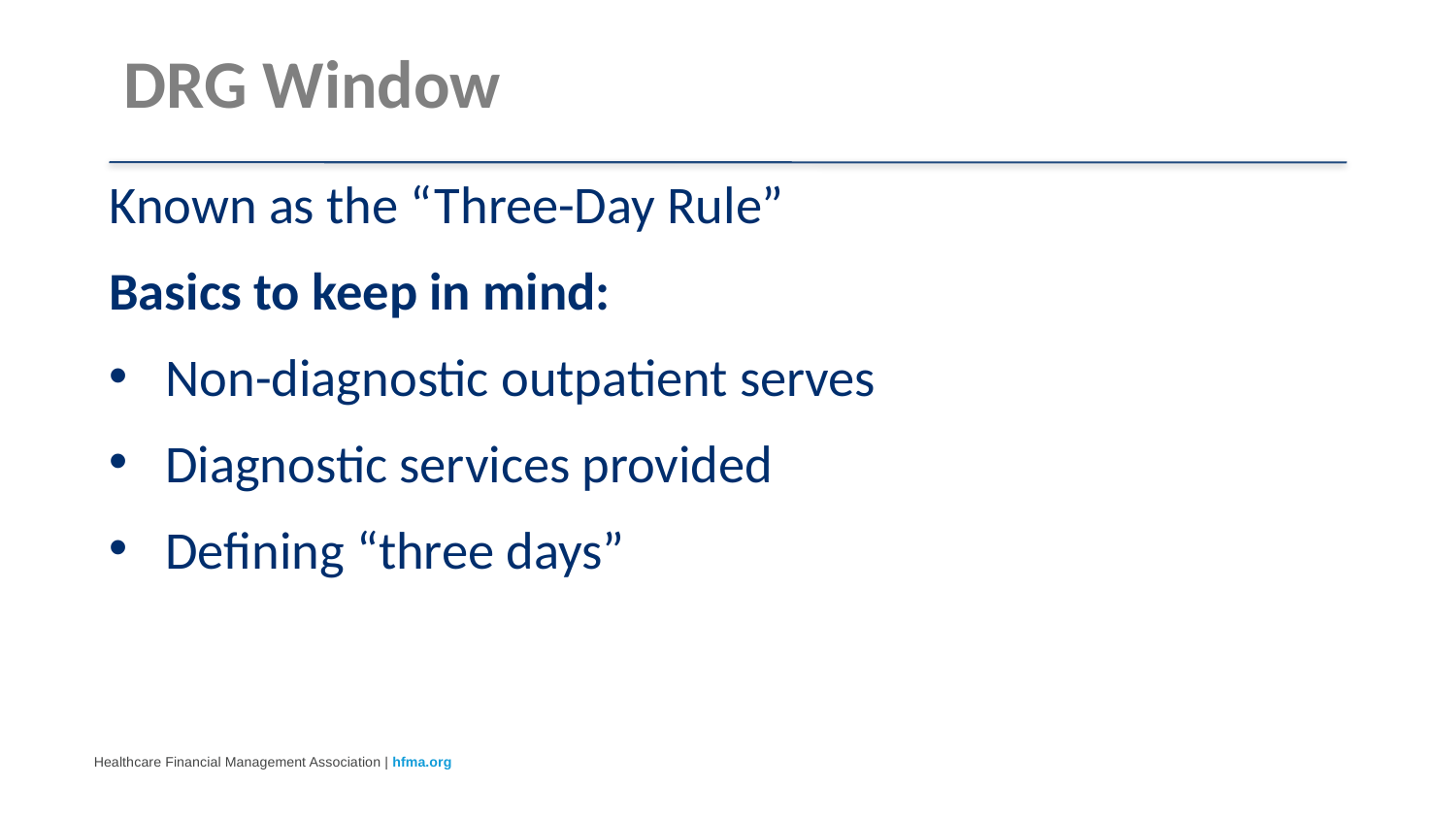

# DRG Window
Known as the “Three-Day Rule”
Basics to keep in mind:
Non-diagnostic outpatient serves
Diagnostic services provided
Defining “three days”